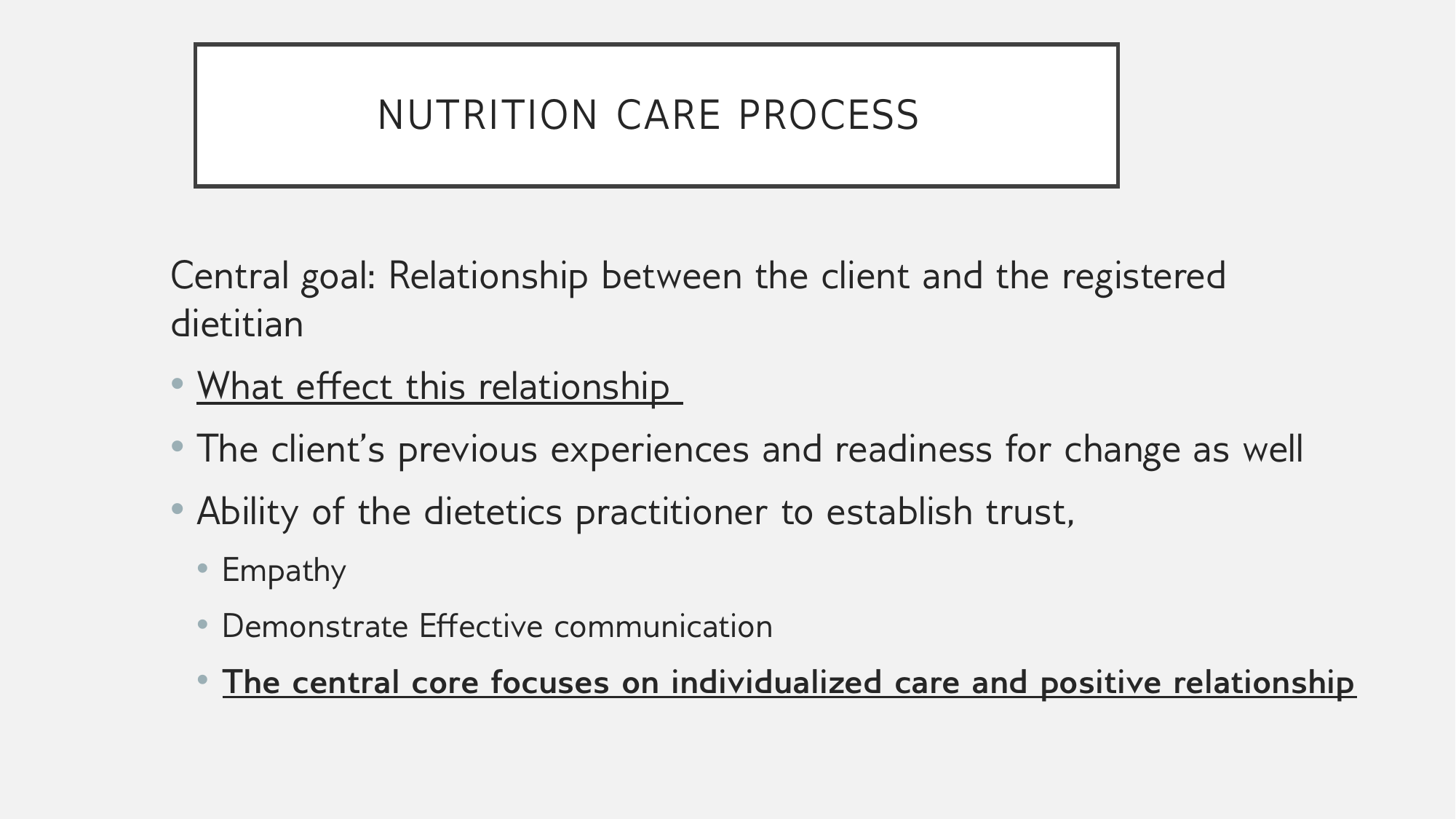

# Nutrition care process
Central goal: Relationship between the client and the registered dietitian
What effect this relationship
The client’s previous experiences and readiness for change as well
Ability of the dietetics practitioner to establish trust,
Empathy
Demonstrate Effective communication
The central core focuses on individualized care and positive relationship